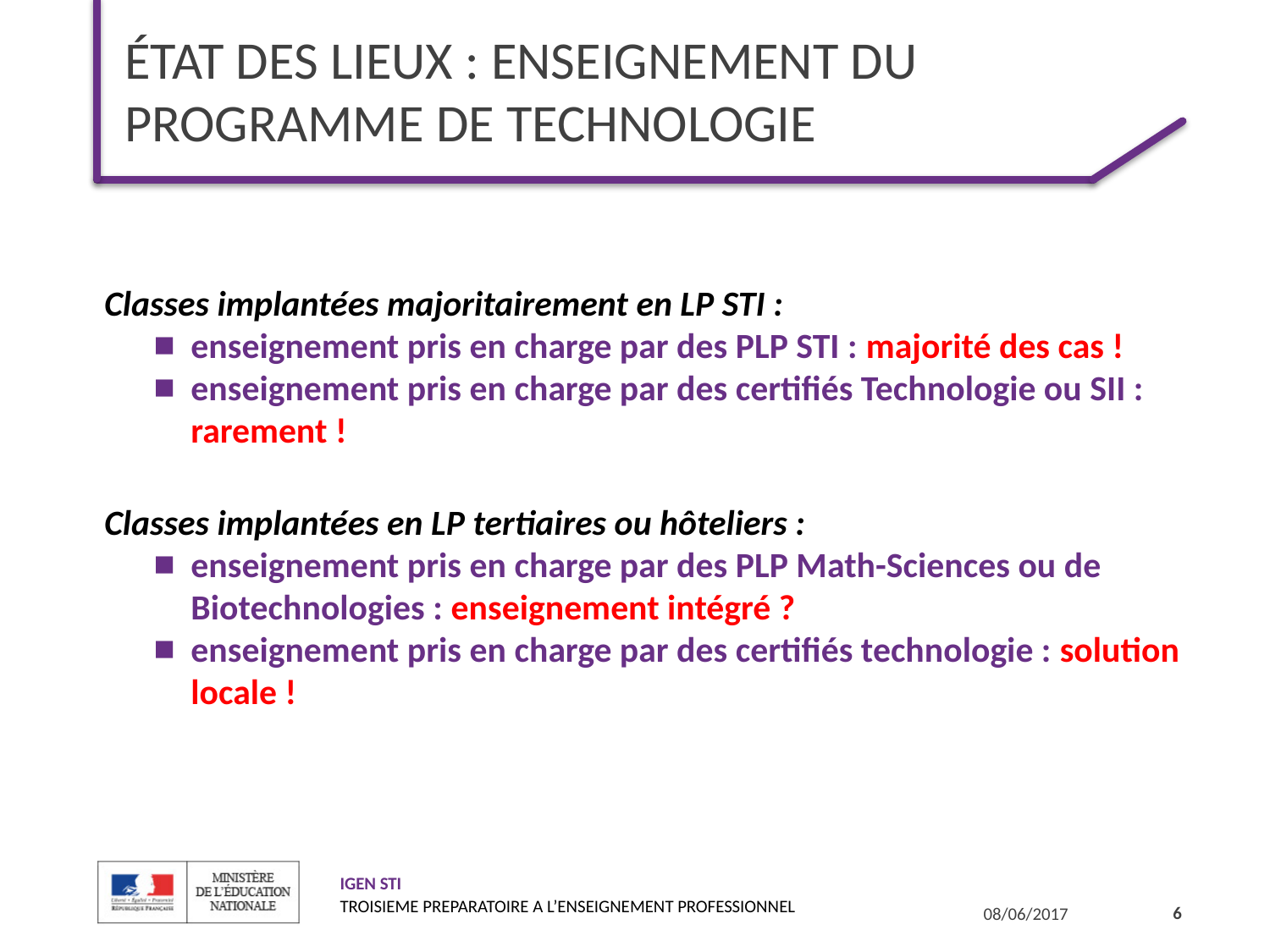

# ÉTAT DES LIEUX : enseignement dU PROGRAMME DE technologie
Classes implantées majoritairement en LP STI :
enseignement pris en charge par des PLP STI : majorité des cas !
enseignement pris en charge par des certifiés Technologie ou SII : rarement !

Classes implantées en LP tertiaires ou hôteliers :
enseignement pris en charge par des PLP Math-Sciences ou de Biotechnologies : enseignement intégré ?
enseignement pris en charge par des certifiés technologie : solution locale !

6